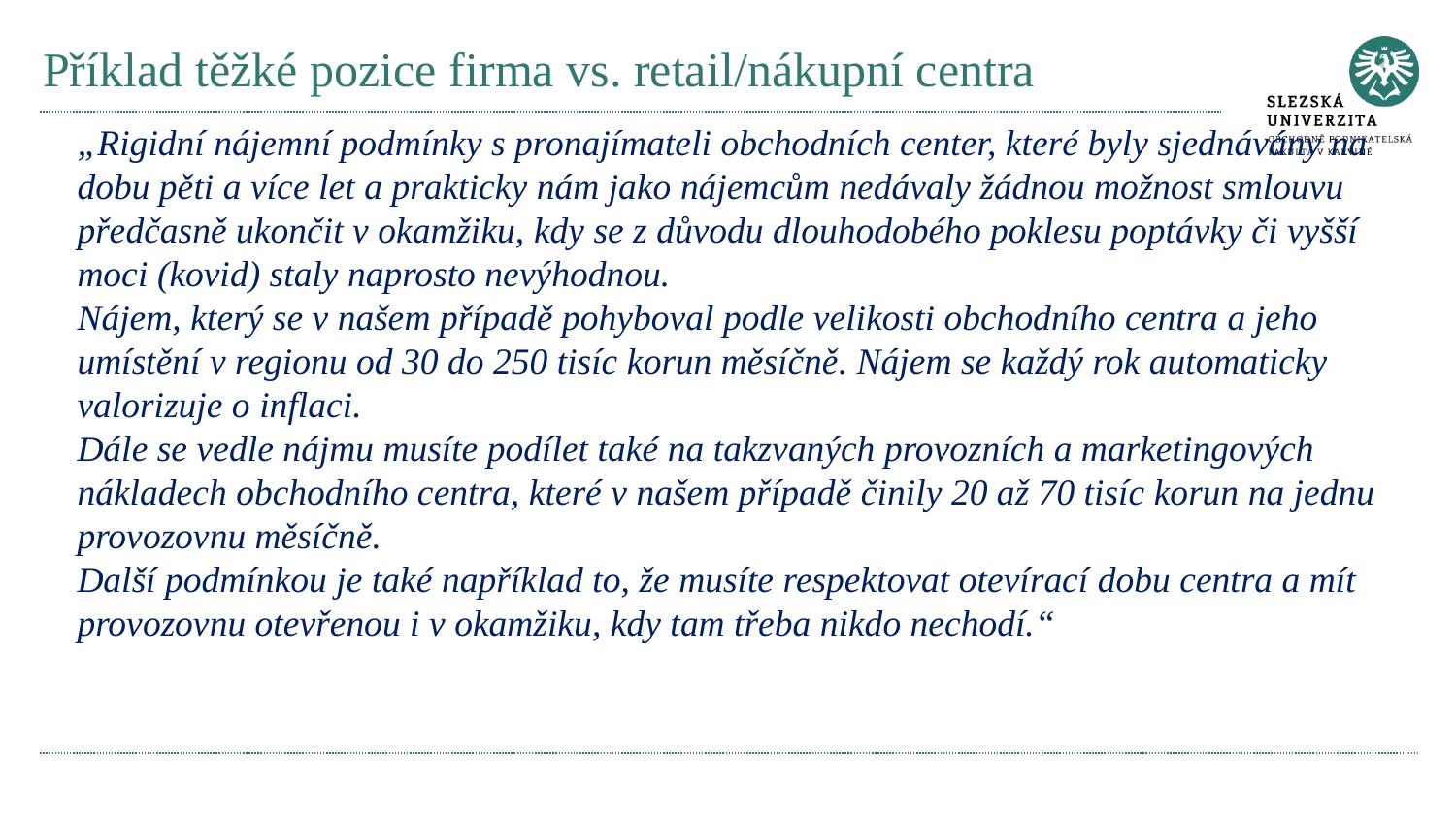

# Příklad těžké pozice firma vs. retail/nákupní centra
„Rigidní nájemní podmínky s pronajímateli obchodních center, které byly sjednávány na dobu pěti a více let a prakticky nám jako nájemcům nedávaly žádnou možnost smlouvu předčasně ukončit v okamžiku, kdy se z důvodu dlouhodobého poklesu poptávky či vyšší moci (kovid) staly naprosto nevýhodnou.
Nájem, který se v našem případě pohyboval podle velikosti obchodního centra a jeho umístění v regionu od 30 do 250 tisíc korun měsíčně. Nájem se každý rok automaticky valorizuje o inflaci.
Dále se vedle nájmu musíte podílet také na takzvaných provozních a marketingových nákladech obchodního centra, které v našem případě činily 20 až 70 tisíc korun na jednu provozovnu měsíčně.
Další podmínkou je také například to, že musíte respektovat otevírací dobu centra a mít provozovnu otevřenou i v okamžiku, kdy tam třeba nikdo nechodí.“